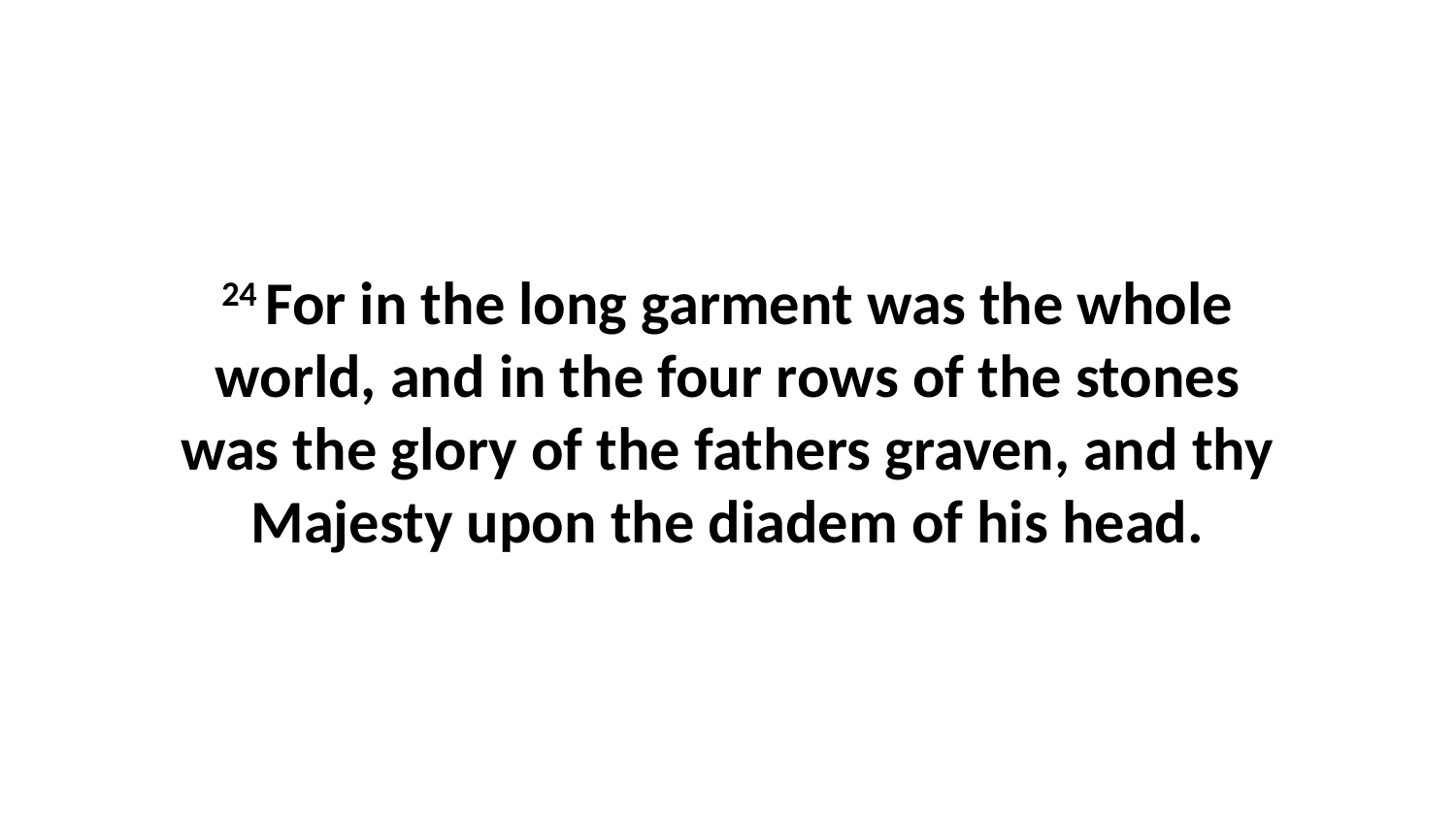

24 For in the long garment was the whole world, and in the four rows of the stones was the glory of the fathers graven, and thy Majesty upon the diadem of his head.